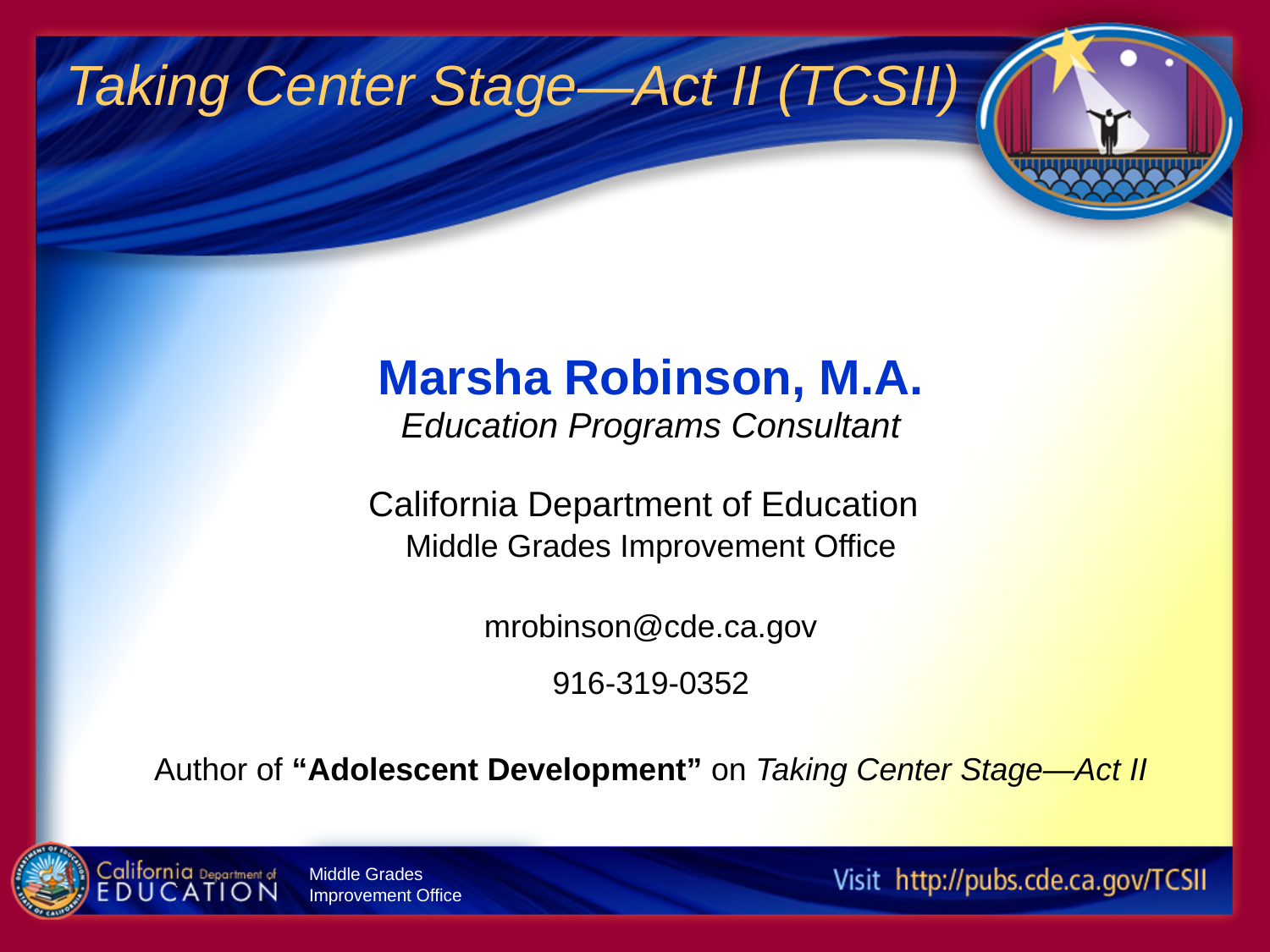

Taking Center Stage—Act II (TCSII)

Marsha Robinson, M.A.
Education Programs Consultant

California Department of Education
Middle Grades Improvement Office

mrobinson@cde.ca.gov

916-319-0352

Author of “Adolescent Development” on Taking Center Stage—Act II